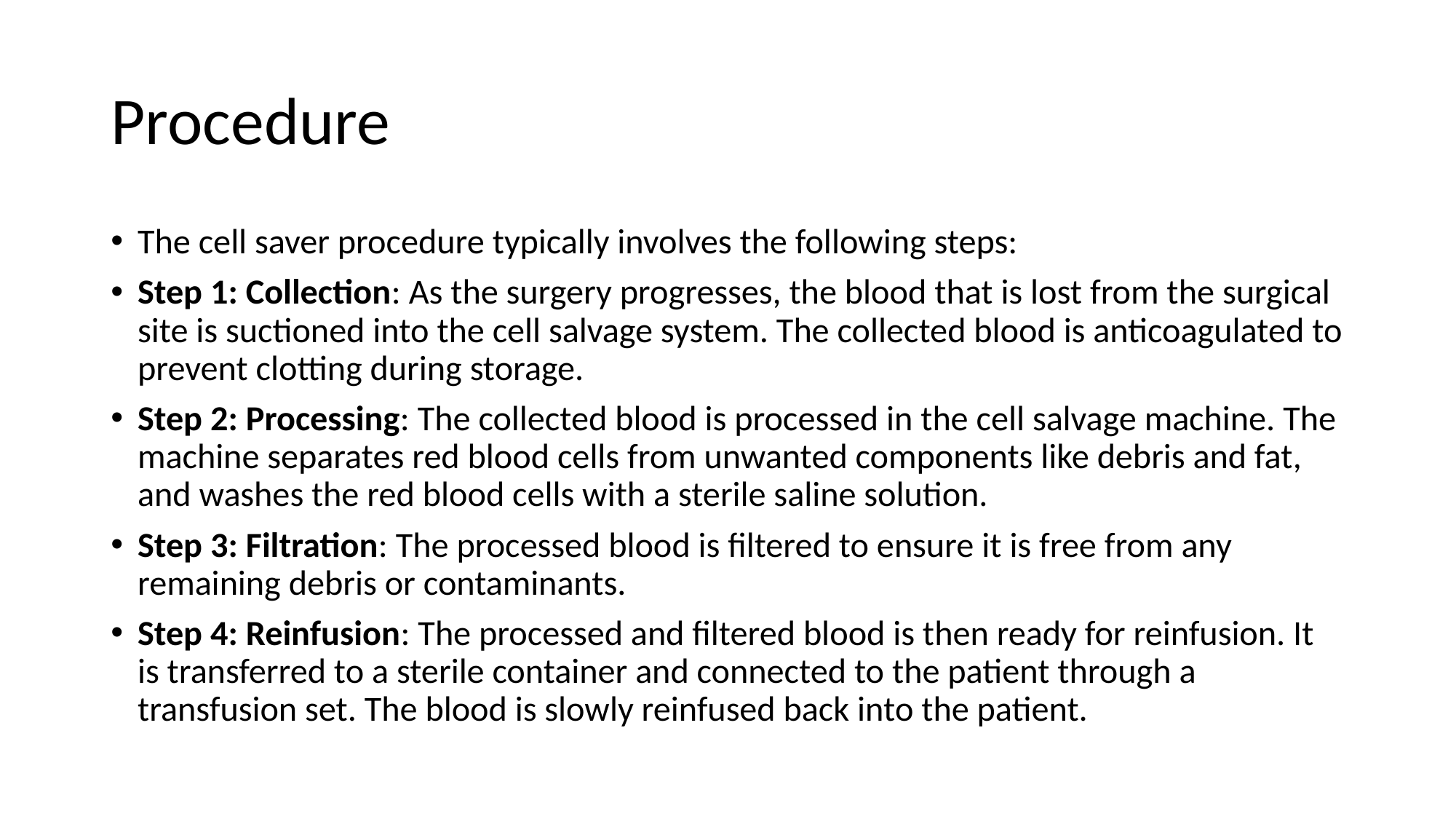

# Procedure
The cell saver procedure typically involves the following steps:
Step 1: Collection: As the surgery progresses, the blood that is lost from the surgical site is suctioned into the cell salvage system. The collected blood is anticoagulated to prevent clotting during storage.
Step 2: Processing: The collected blood is processed in the cell salvage machine. The machine separates red blood cells from unwanted components like debris and fat, and washes the red blood cells with a sterile saline solution.
Step 3: Filtration: The processed blood is filtered to ensure it is free from any remaining debris or contaminants.
Step 4: Reinfusion: The processed and filtered blood is then ready for reinfusion. It is transferred to a sterile container and connected to the patient through a transfusion set. The blood is slowly reinfused back into the patient.